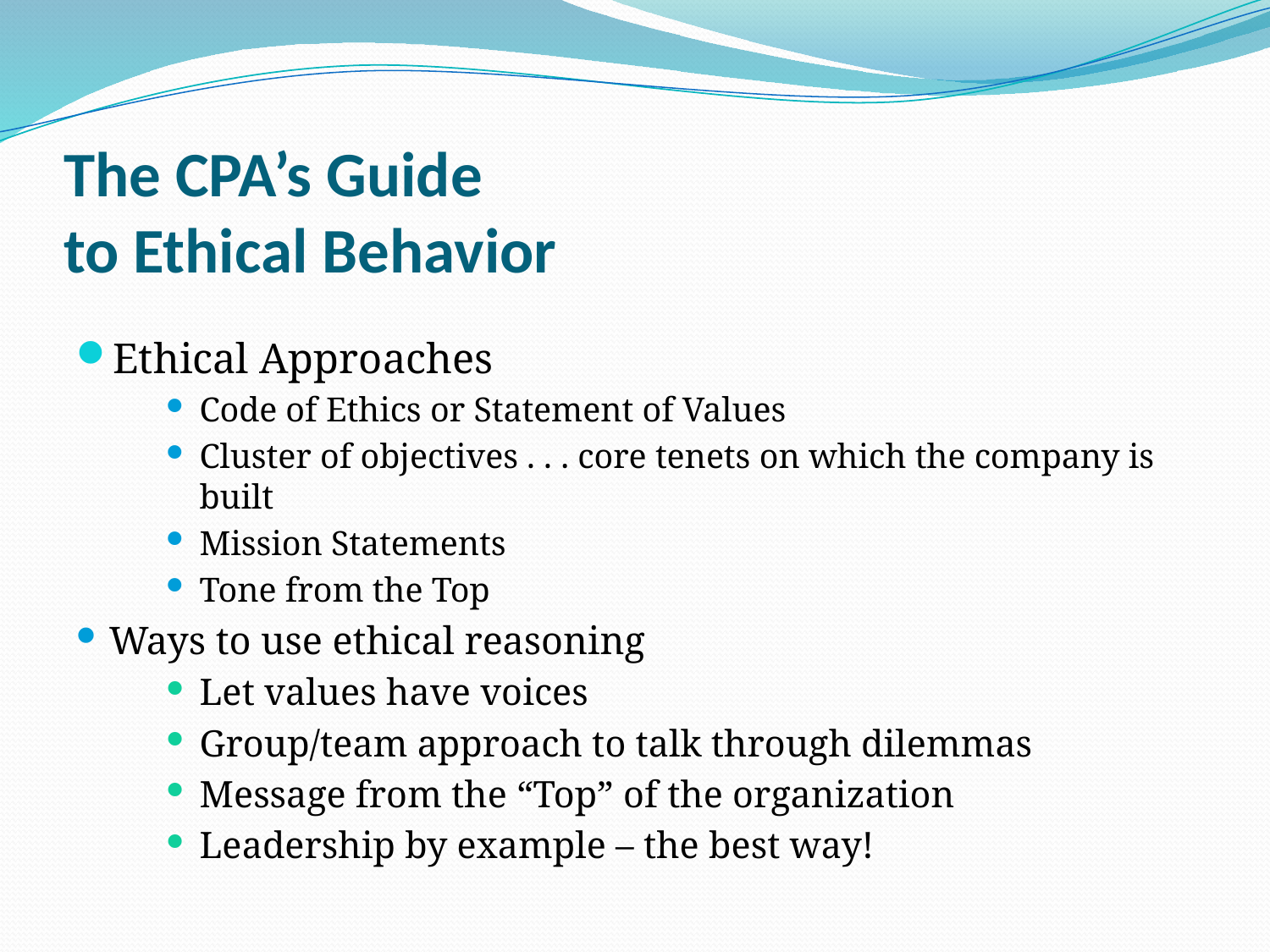

# The CPA’s Guide to Ethical Behavior

Ethical Approaches
Code of Ethics or Statement of Values
Cluster of objectives . . . core tenets on which the company is built
Mission Statements
Tone from the Top
Ways to use ethical reasoning
Let values have voices
Group/team approach to talk through dilemmas
Message from the “Top” of the organization
Leadership by example – the best way!